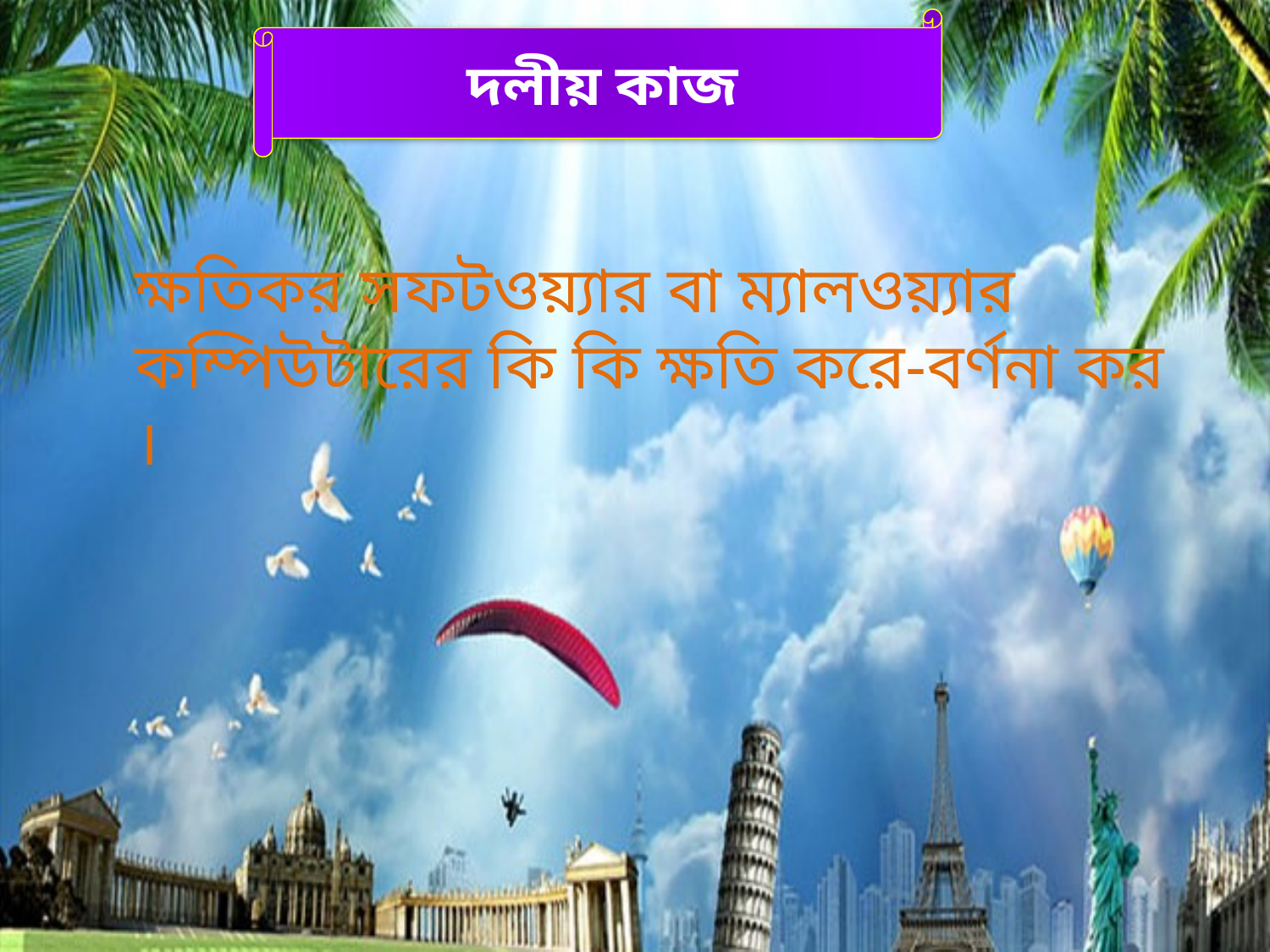

দলীয় কাজ

ক্ষতিকর সফটওয়্যার বা ম্যালওয়্যার কম্পিউটারের কি কি ক্ষতি করে-বর্ণনা কর ।